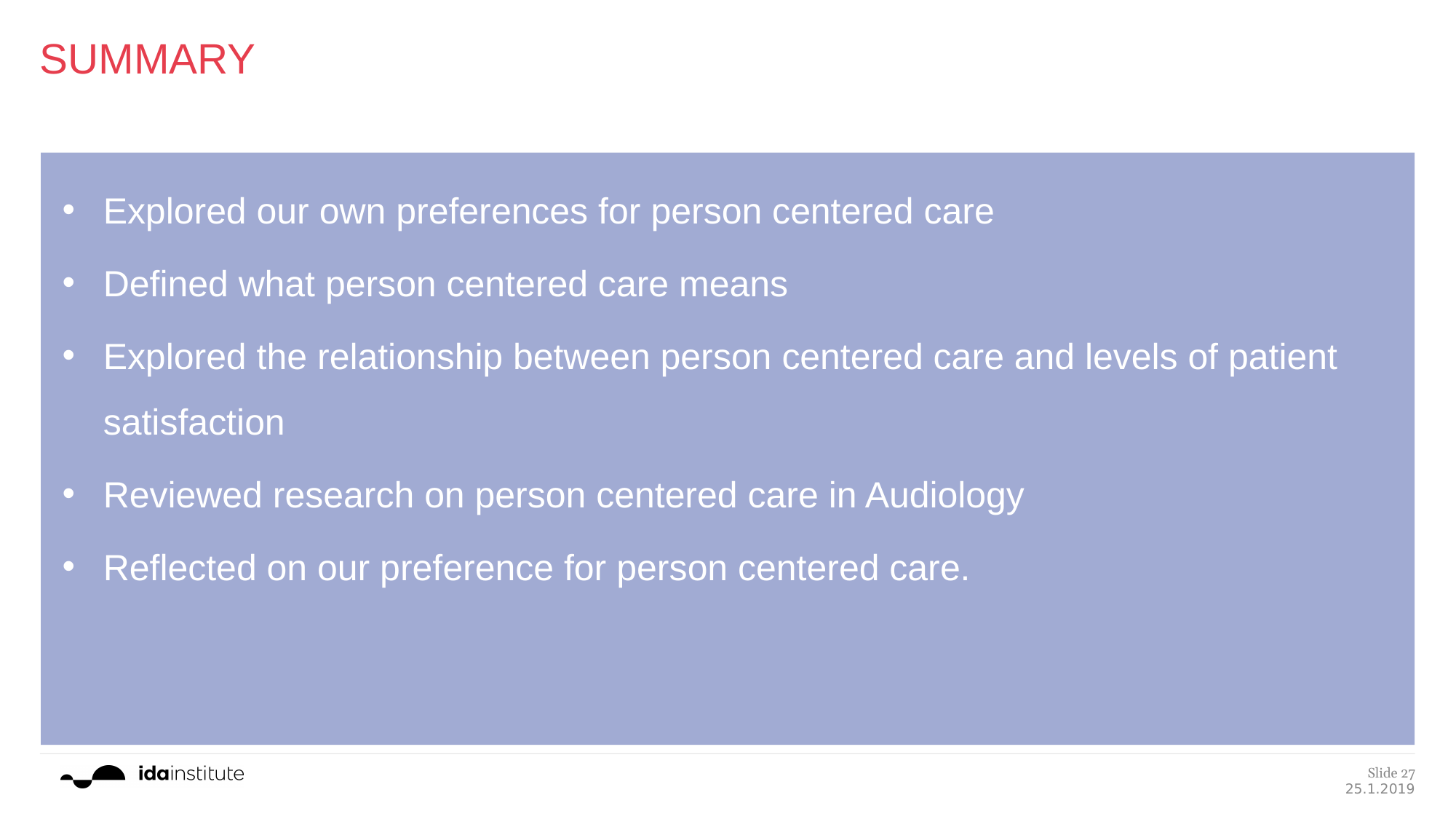

# Summary
Explored our own preferences for person centered care
Defined what person centered care means
Explored the relationship between person centered care and levels of patient satisfaction
Reviewed research on person centered care in Audiology
Reflected on our preference for person centered care.
Slide 27
25.1.2019